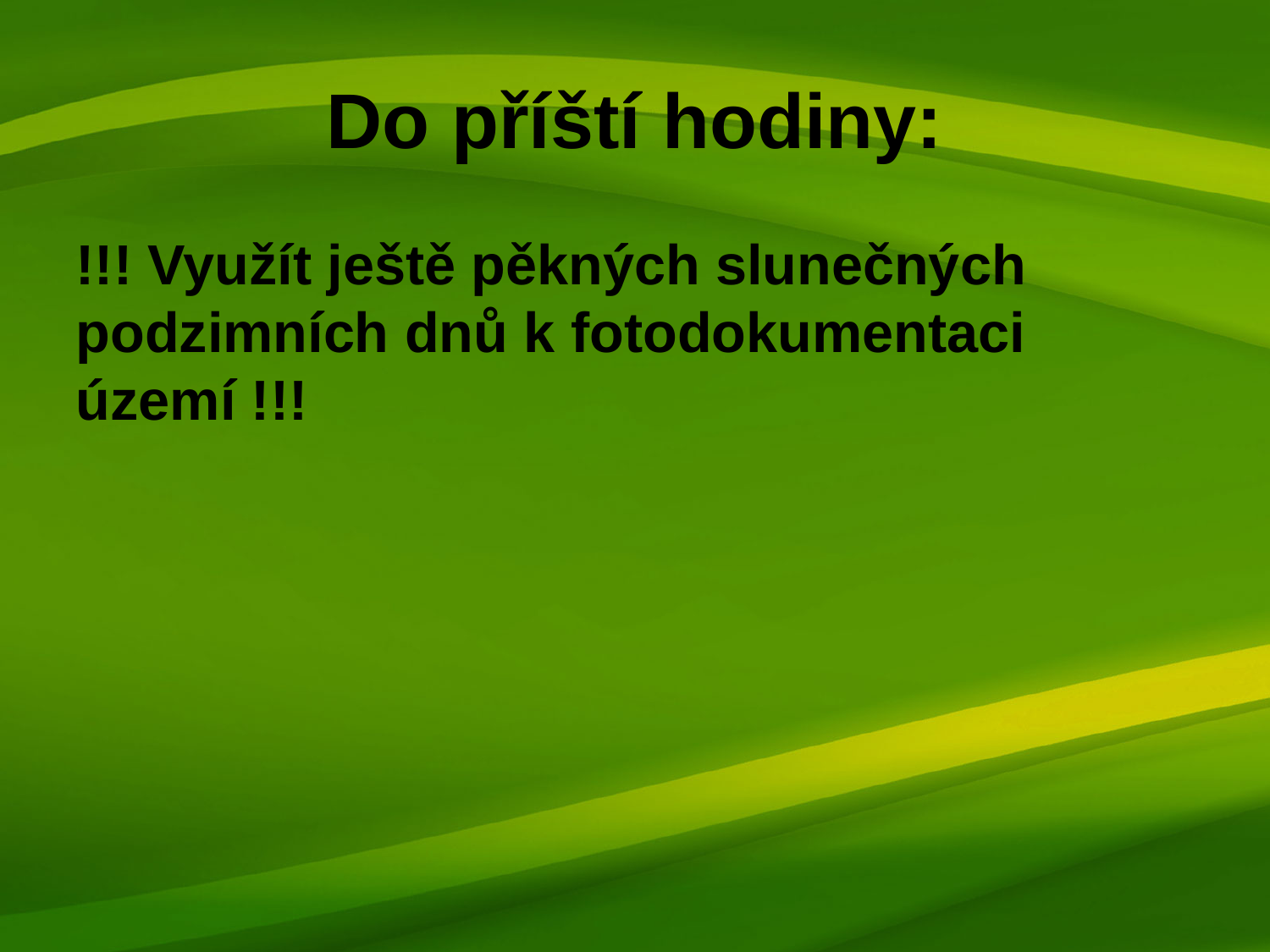

# Do příští hodiny:
!!! Využít ještě pěkných slunečných podzimních dnů k fotodokumentaci území !!!